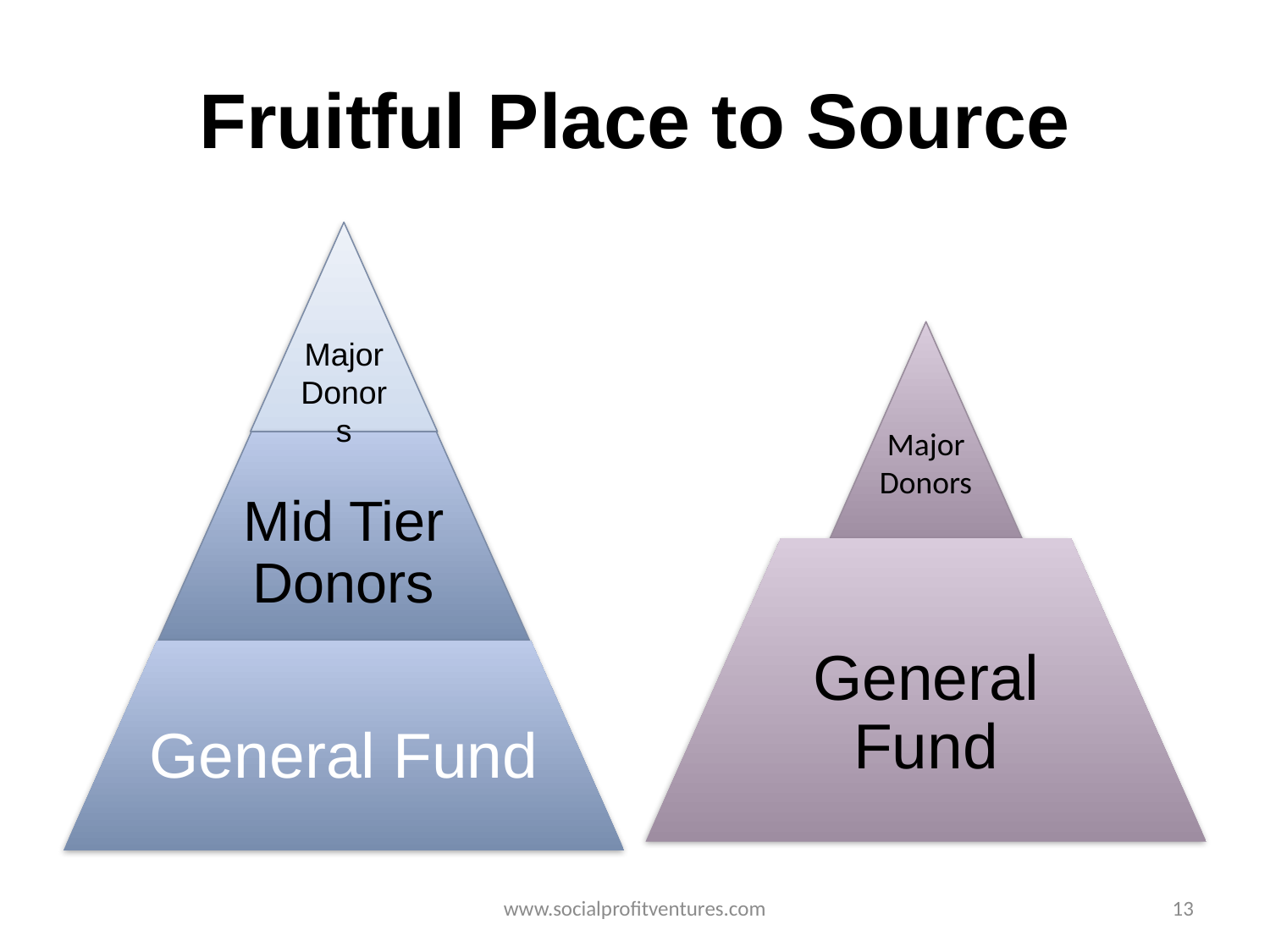

# Fruitful Place to Source

Mid Tier Donors
General Fund

General Fund
Major Donors
Major Donors
www.socialprofitventures.com
13